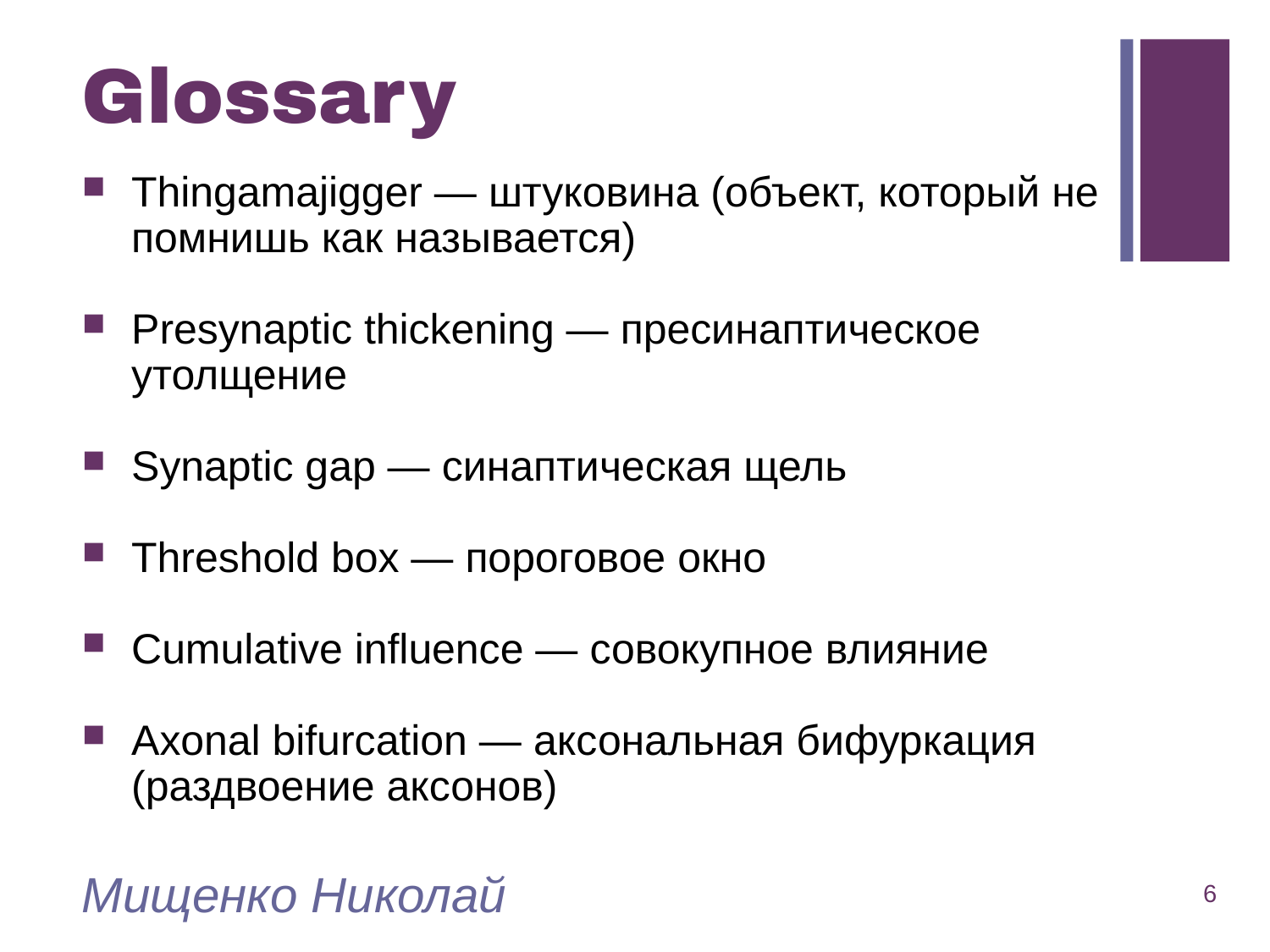

# Glossary
Thingamajigger — штуковина (объект, который не помнишь как называется)

Presynaptic thickening — пресинаптическое утолщение

Synaptic gap — синаптическая щель

Threshold box — пороговое окно

Cumulative influence — совокупное влияние

Axonal bifurcation — аксональная бифуркация (раздвоение аксонов)
Мищенко Николай
6